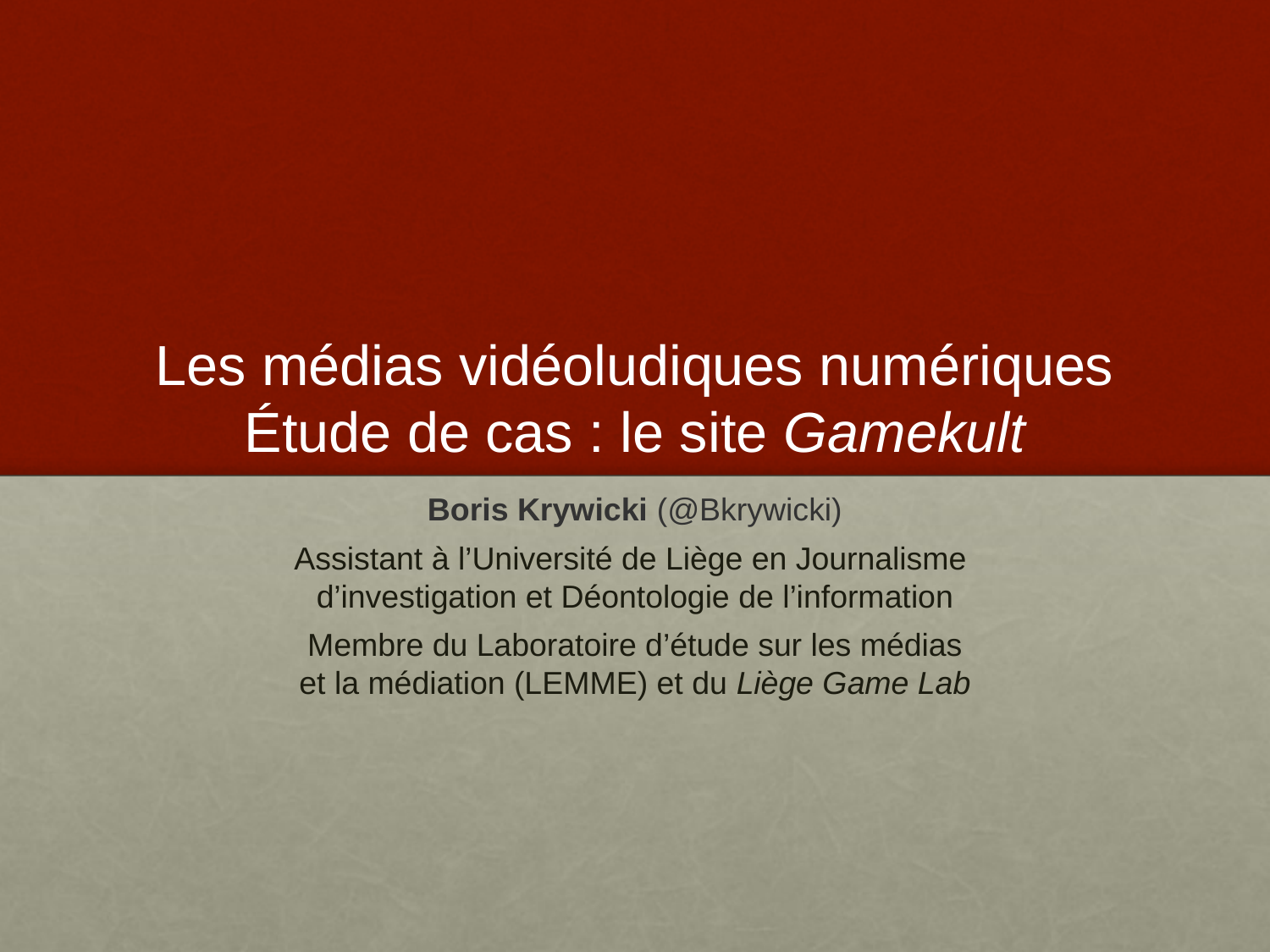

# Les médias vidéoludiques numériques Étude de cas : le site Gamekult
Boris Krywicki (@Bkrywicki)
Assistant à l’Université de Liège en Journalisme
d’investigation et Déontologie de l’information
Membre du Laboratoire d’étude sur les médias
 et la médiation (LEMME) et du Liège Game Lab